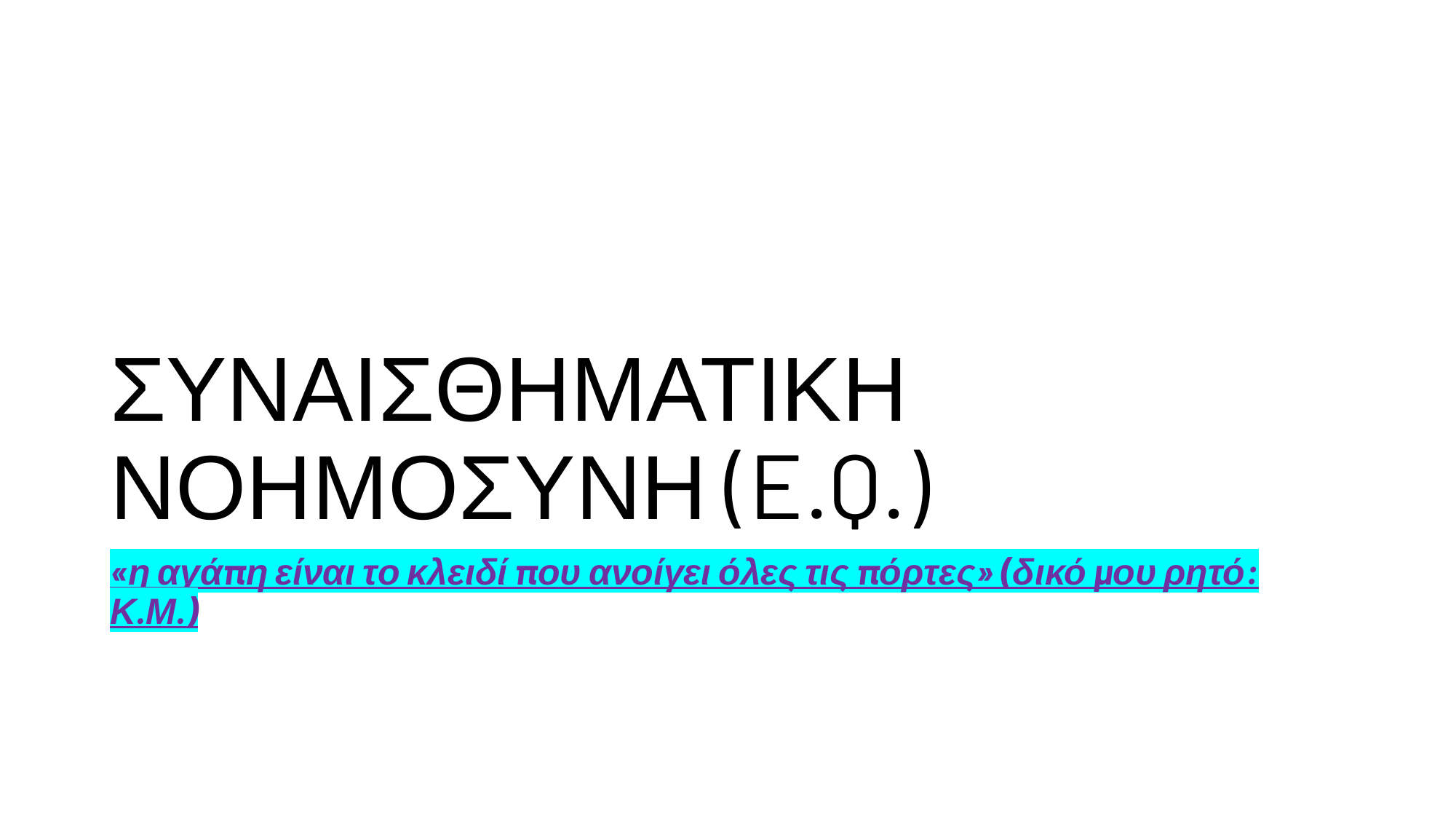

# ΣΥΝΑΙΣΘΗΜΑΤΙΚΗ ΝΟΗΜΟΣΥΝΗ (E.Q.)
«η αγάπη είναι το κλειδί που ανοίγει όλες τις πόρτες» (δικό μου ρητό: Κ.Μ.)